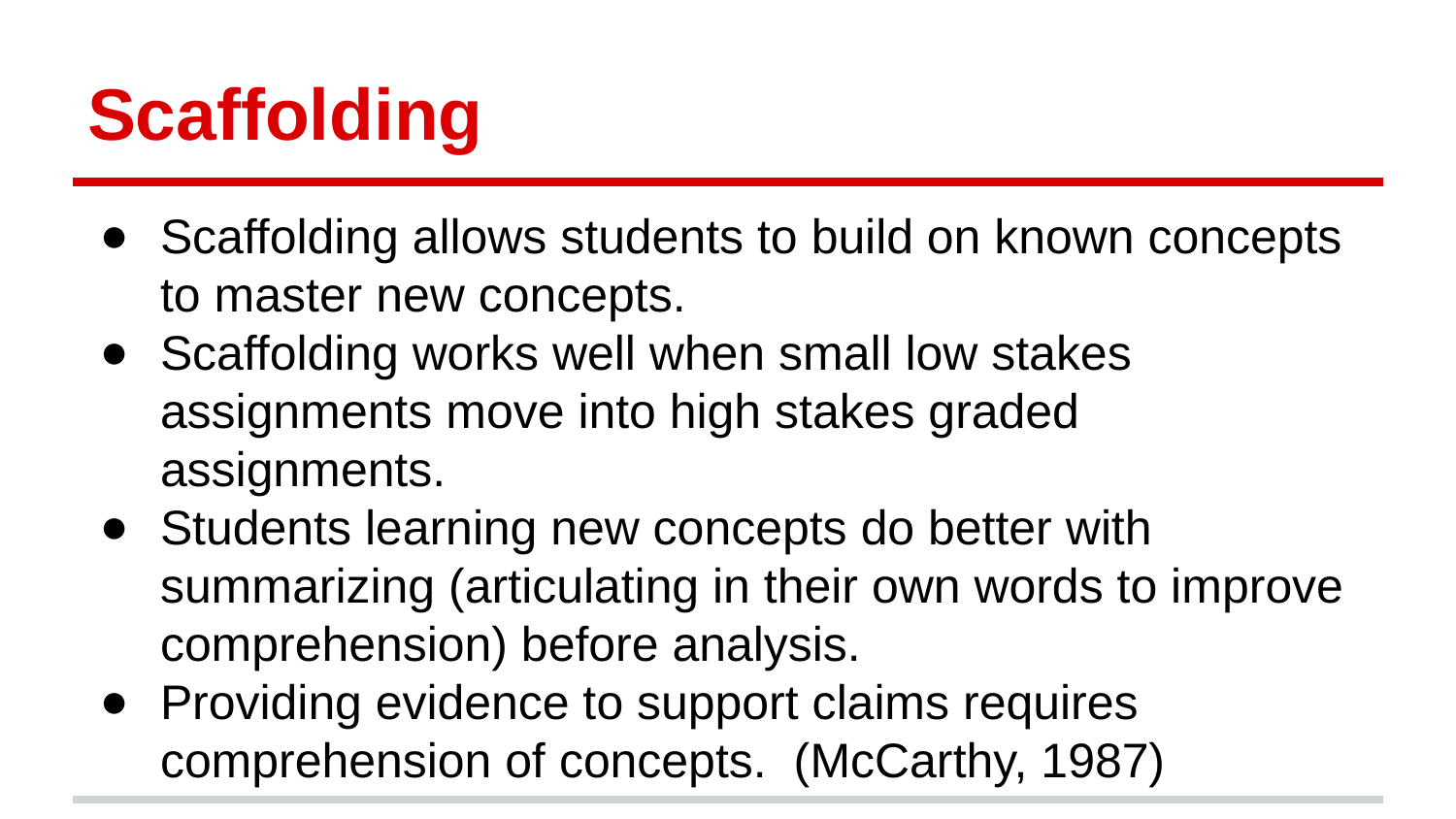

# Scaffolding
Scaffolding allows students to build on known concepts to master new concepts.
Scaffolding works well when small low stakes assignments move into high stakes graded assignments.
Students learning new concepts do better with summarizing (articulating in their own words to improve comprehension) before analysis.
Providing evidence to support claims requires comprehension of concepts.  (McCarthy, 1987)